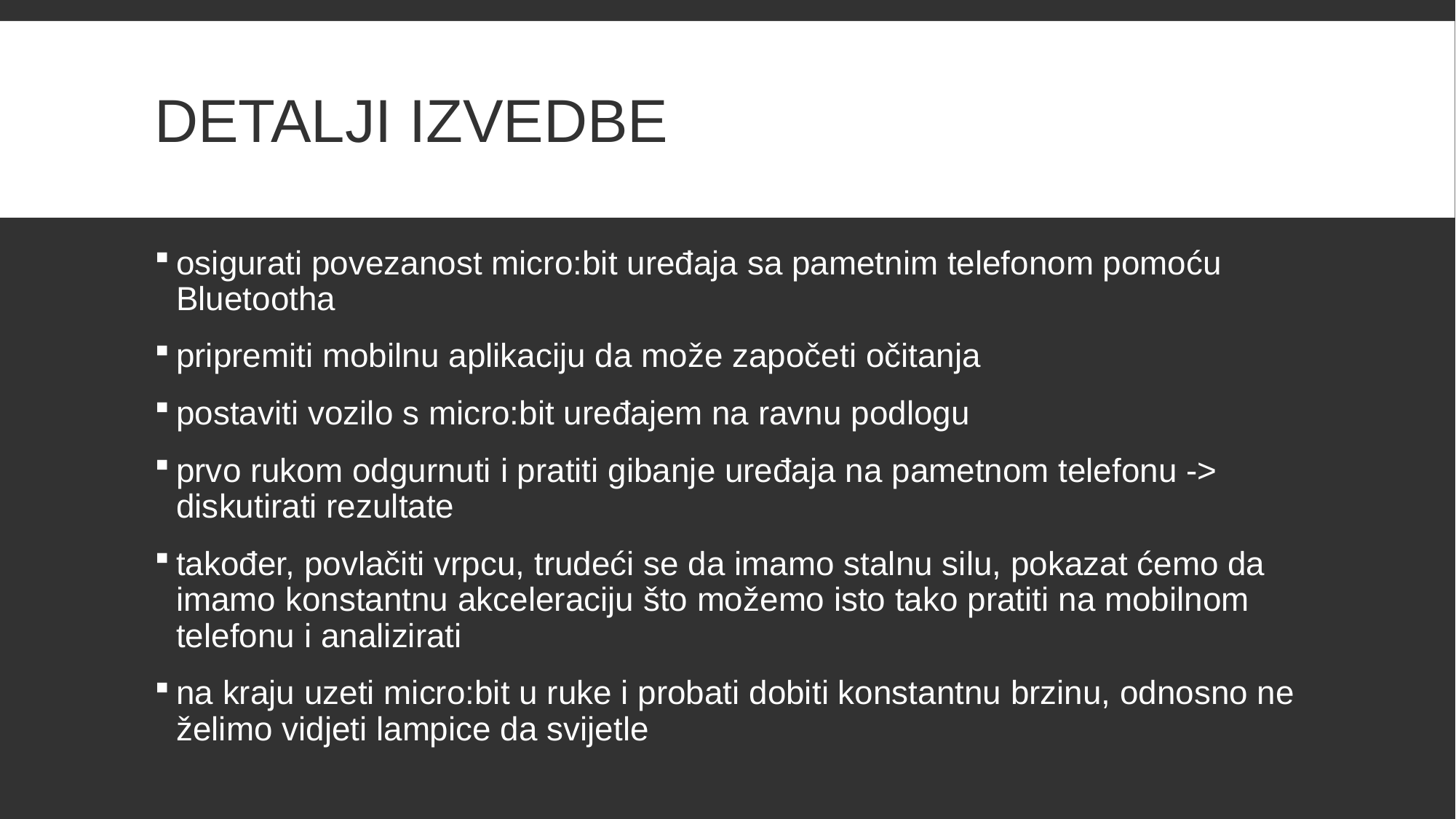

# Detalji izvedbe
osigurati povezanost micro:bit uređaja sa pametnim telefonom pomoću Bluetootha
pripremiti mobilnu aplikaciju da može započeti očitanja
postaviti vozilo s micro:bit uređajem na ravnu podlogu
prvo rukom odgurnuti i pratiti gibanje uređaja na pametnom telefonu -> diskutirati rezultate
također, povlačiti vrpcu, trudeći se da imamo stalnu silu, pokazat ćemo da imamo konstantnu akceleraciju što možemo isto tako pratiti na mobilnom telefonu i analizirati
na kraju uzeti micro:bit u ruke i probati dobiti konstantnu brzinu, odnosno ne želimo vidjeti lampice da svijetle